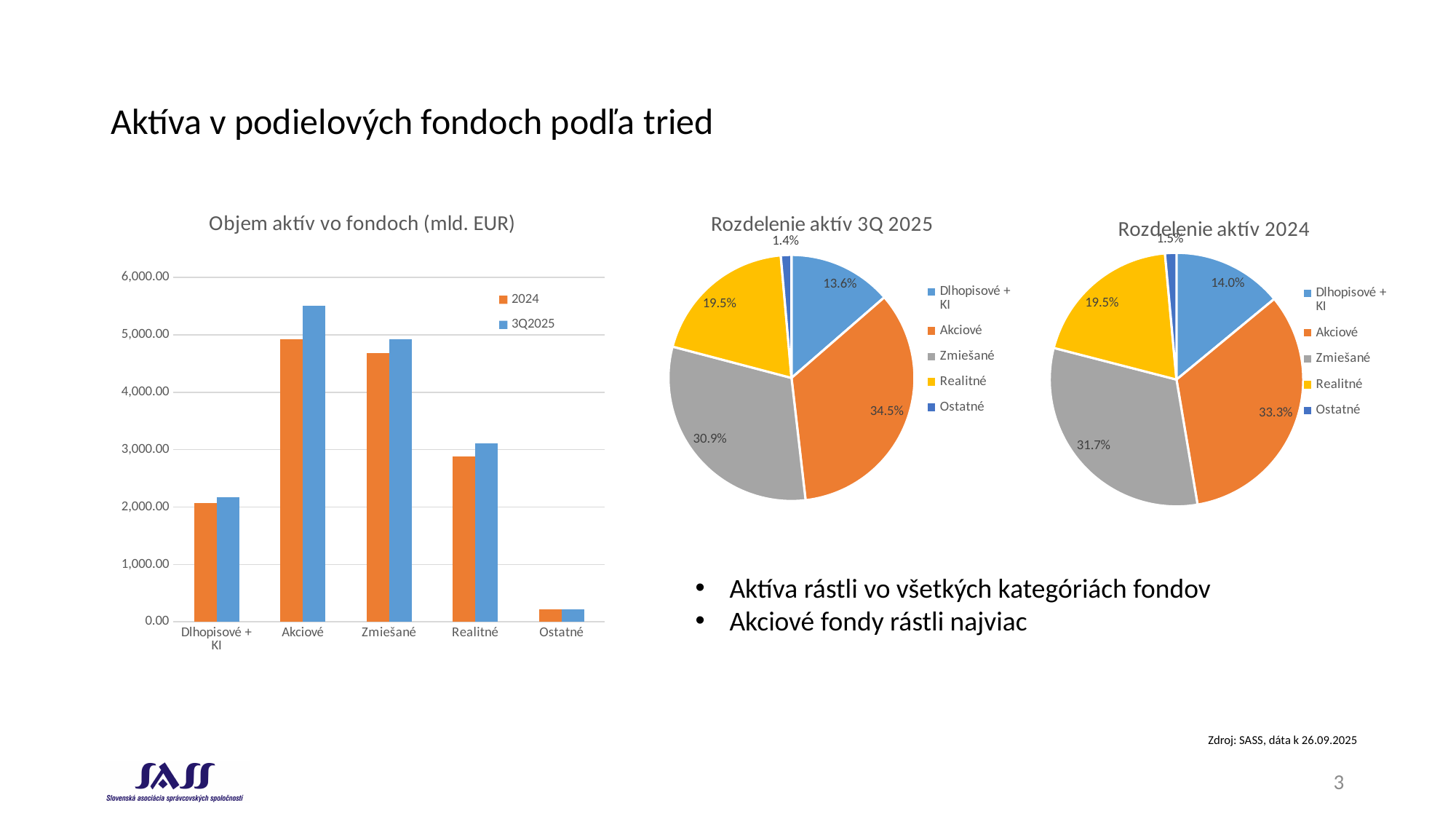

# Aktíva v podielových fondoch podľa tried

### Chart: Objem aktív vo fondoch (mld. EUR)

| Category |  |  |
|---|---|---|
| Dlhopisové + KI | 2073.220650900094 | 2171.606640060915 |
| Akciové | 4922.511037087222 | 5504.542728815133 |
| Zmiešané | 4682.74684816137 | 4929.459622085238 |
| Realitné | 2885.3718933592454 | 3108.1847234894008 |
| Ostatné | 214.58045983099996 | 221.925365814508 |

### Chart: Rozdelenie aktív 3Q 2025

| Category | Rozdelenie aktív 3Q 2025 (mil. EUR) |
|---|---|
| Dlhopisové + KI | 2171.606640060915 |
| Akciové | 5504.542728815133 |
| Zmiešané | 4929.459622085238 |
| Realitné | 3108.1847234894008 |
| Ostatné | 221.925365814508 |

### Chart: Rozdelenie aktív 2024

| Category | Rozdelenie aktív 2024 (mil. EUR) |
|---|---|
| Dlhopisové + KI | 2073.220650900094 |
| Akciové | 4922.511037087222 |
| Zmiešané | 4682.74684816137 |
| Realitné | 2885.3718933592454 |
| Ostatné | 214.58045983099996 |
Aktíva rástli vo všetkých kategóriách fondov
Akciové fondy rástli najviac
Zdroj: SASS, dáta k 26.09.2025
3